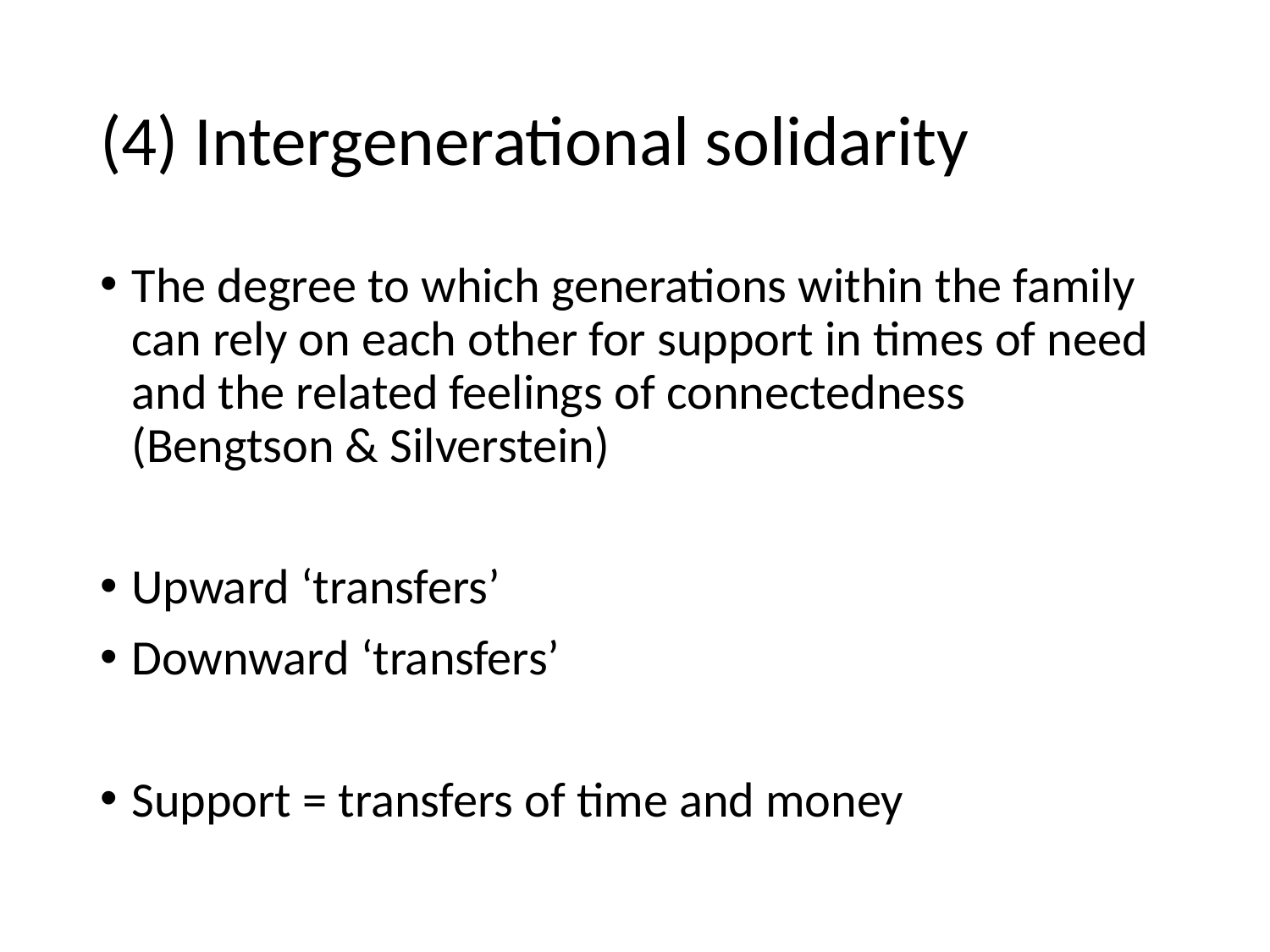

# (4) Intergenerational solidarity
The degree to which generations within the family can rely on each other for support in times of need and the related feelings of connectedness (Bengtson & Silverstein)

Upward ‘transfers’
Downward ‘transfers’

Support = transfers of time and money